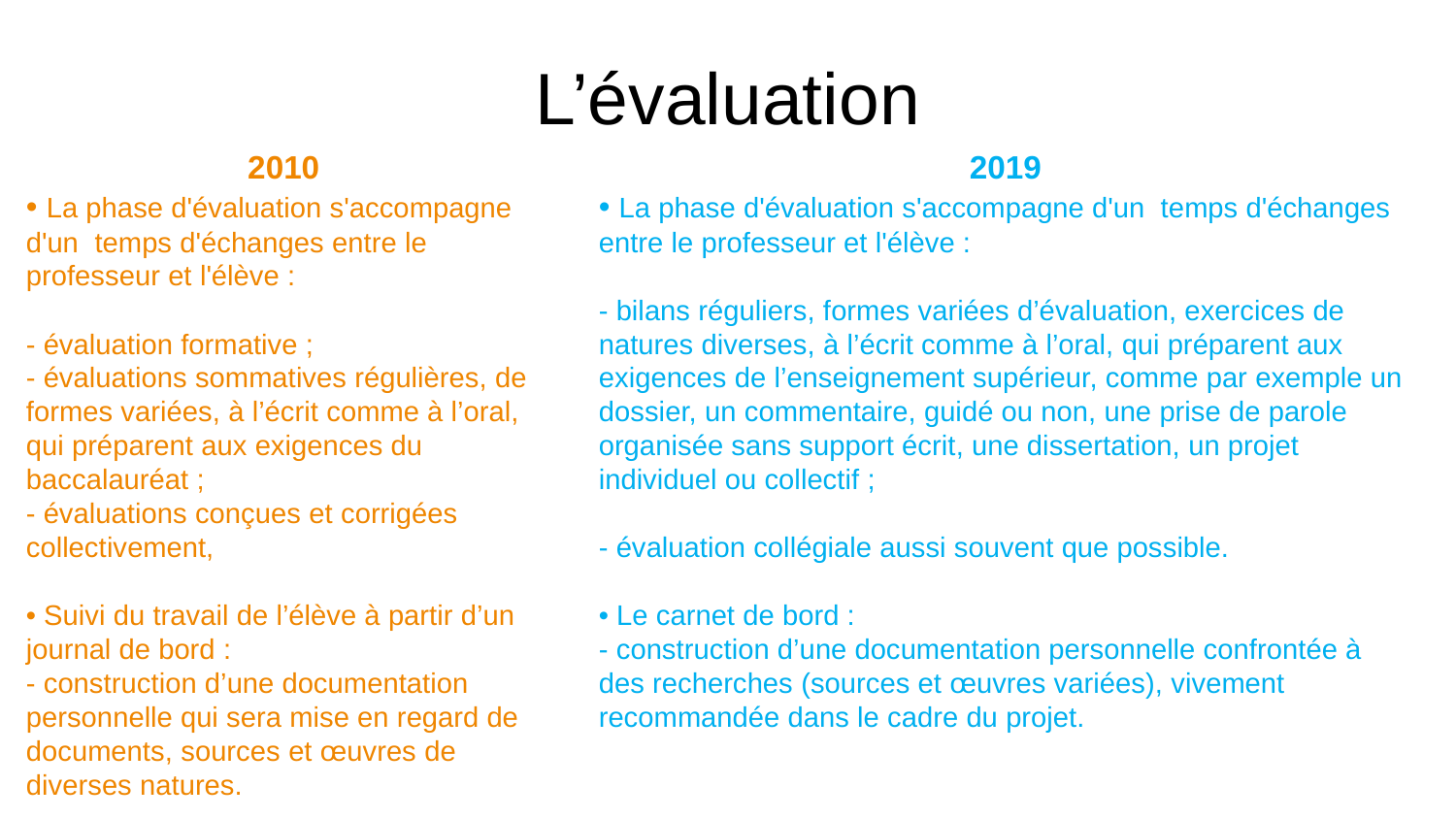

# L’évaluation
2010
• La phase d'évaluation s'accompagne d'un  temps d'échanges entre le professeur et l'élève :

- évaluation formative ;
- évaluations sommatives régulières, de formes variées, à l’écrit comme à l’oral, qui préparent aux exigences du baccalauréat ;
- évaluations conçues et corrigées collectivement,

• Suivi du travail de l’élève à partir d’un journal de bord :
- construction d’une documentation personnelle qui sera mise en regard de documents, sources et œuvres de diverses natures.
2019
• La phase d'évaluation s'accompagne d'un  temps d'échanges entre le professeur et l'élève :

- bilans réguliers, formes variées d’évaluation, exercices de natures diverses, à l’écrit comme à l’oral, qui préparent aux exigences de l’enseignement supérieur, comme par exemple un dossier, un commentaire, guidé ou non, une prise de parole organisée sans support écrit, une dissertation, un projet individuel ou collectif ;

- évaluation collégiale aussi souvent que possible.

• Le carnet de bord :
- construction d’une documentation personnelle confrontée à des recherches (sources et œuvres variées), vivement recommandée dans le cadre du projet.